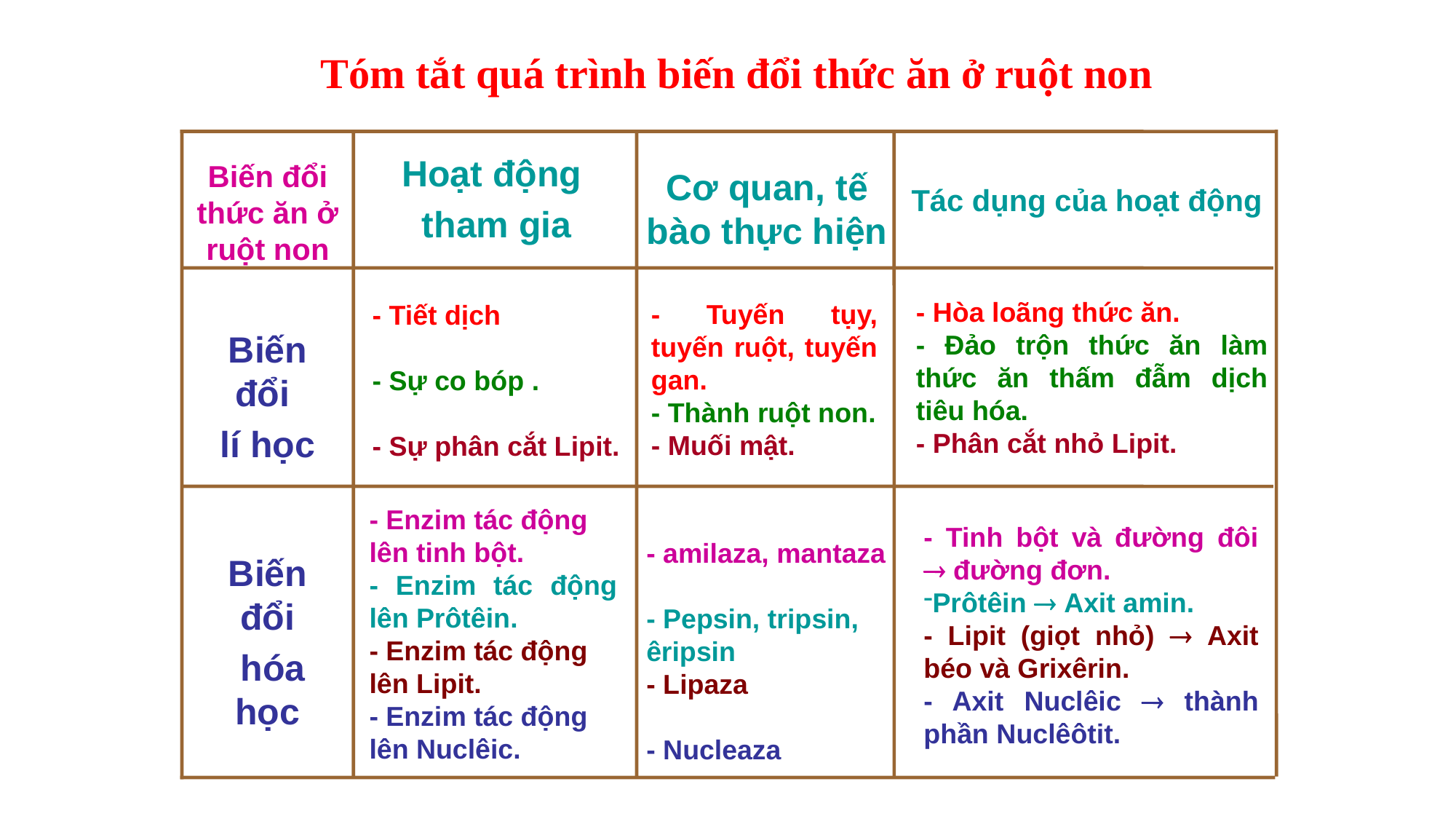

Tóm tắt quá trình biến đổi thức ăn ở ruột non

Tác dụng của hoạt động

Hoạt động
tham gia

Biến đổi thức ăn ở ruột non

Cơ quan, tế bào thực hiện

Biến đổi
lí học
- Hòa loãng thức ăn.
- Đảo trộn thức ăn làm thức ăn thấm đẫm dịch tiêu hóa.
- Phân cắt nhỏ Lipit.
- Tuyến tụy, tuyến ruột, tuyến gan.
- Thành ruột non.
- Muối mật.
- Tiết dịch

- Sự co bóp .

- Sự phân cắt Lipit.

Biến đổi
 hóa học

- Enzim tác động lên tinh bột.
- Enzim tác động lên Prôtêin.
- Enzim tác động lên Lipit.
- Enzim tác động lên Nuclêic.
- Tinh bột và đường đôi → đường đơn.
Prôtêin → Axit amin.
- Lipit (giọt nhỏ) → Axit béo và Grixêrin.
- Axit Nuclêic → thành phần Nuclêôtit.
- amilaza, mantaza

- Pepsin, tripsin, êripsin
- Lipaza

- Nucleaza